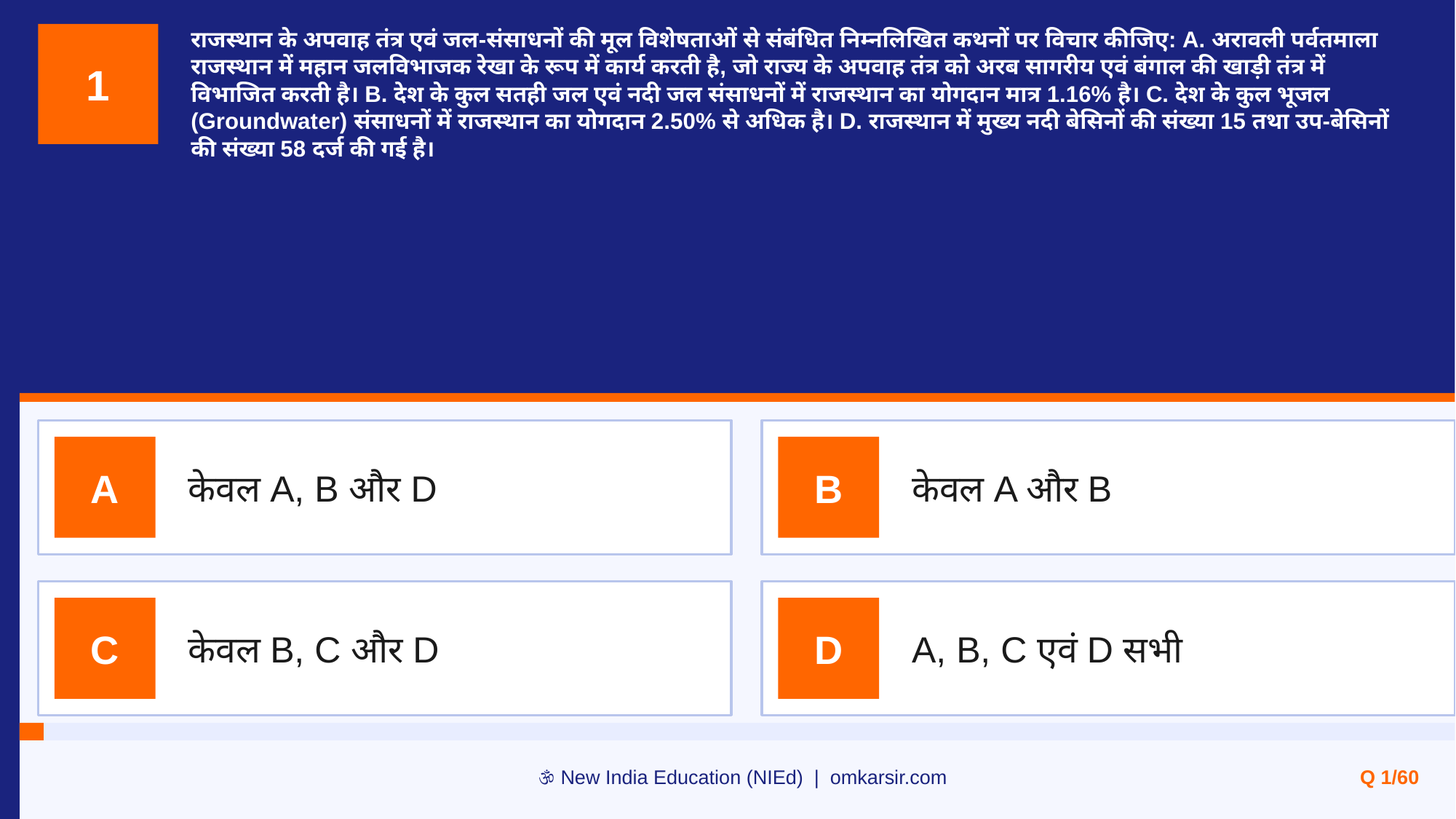

राजस्थान के अपवाह तंत्र एवं जल-संसाधनों की मूल विशेषताओं से संबंधित निम्नलिखित कथनों पर विचार कीजिए: A. अरावली पर्वतमाला राजस्थान में महान जलविभाजक रेखा के रूप में कार्य करती है, जो राज्य के अपवाह तंत्र को अरब सागरीय एवं बंगाल की खाड़ी तंत्र में विभाजित करती है। B. देश के कुल सतही जल एवं नदी जल संसाधनों में राजस्थान का योगदान मात्र 1.16% है। C. देश के कुल भूजल (Groundwater) संसाधनों में राजस्थान का योगदान 2.50% से अधिक है। D. राजस्थान में मुख्य नदी बेसिनों की संख्या 15 तथा उप-बेसिनों की संख्या 58 दर्ज की गई है।
1

केवल A, B और D
केवल A और B
A
B

केवल B, C और D
A, B, C एवं D सभी
C
D

🕉️ New India Education (NIEd)  |  omkarsir.com
Q 1/60